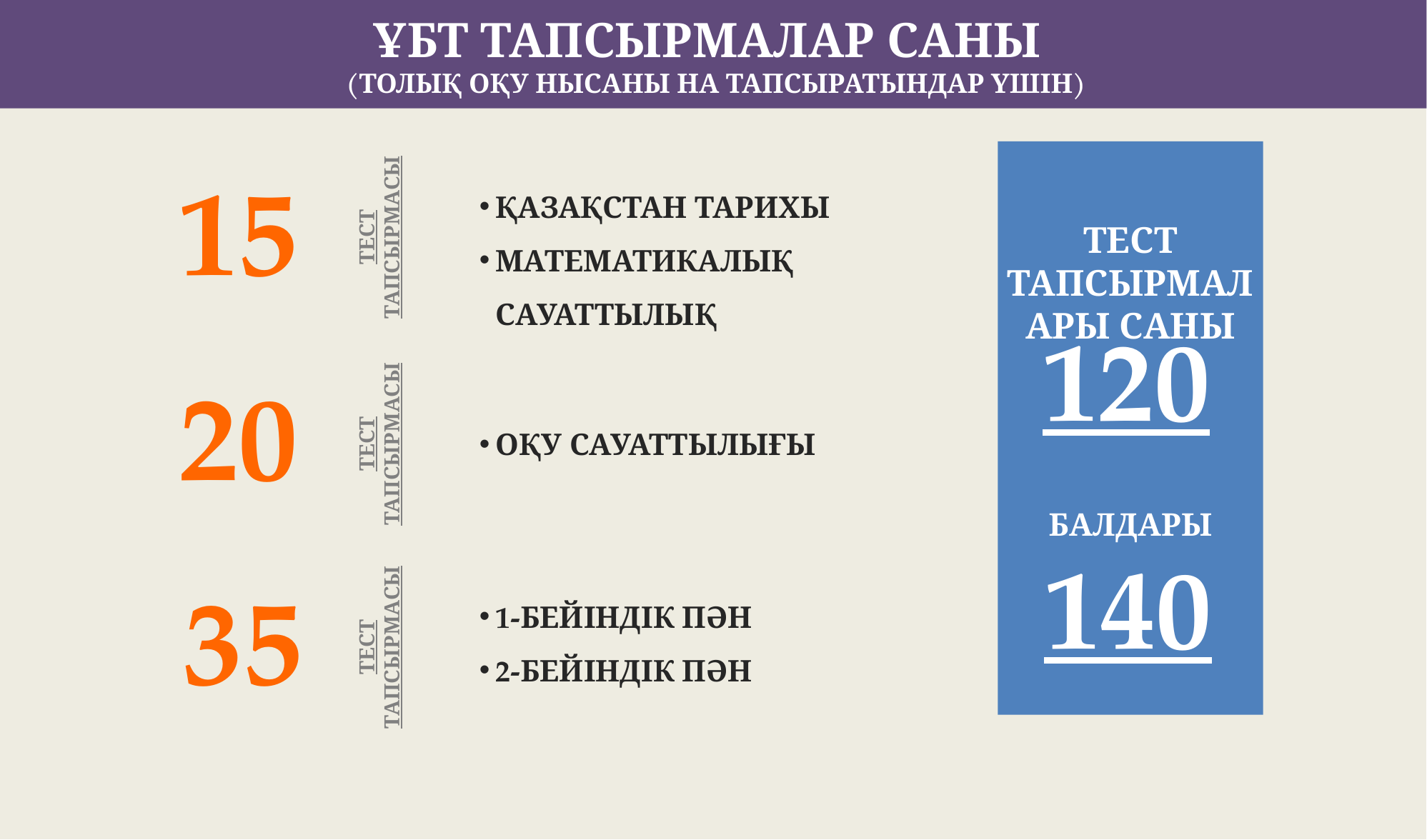

ҰБТ ТАПСЫРМАЛАР САНЫ
 (ТОЛЫҚ ОҚУ НЫСАНЫ НА ТАПСЫРАТЫНДАР ҮШІН)

ТЕСТ ТАПСЫРМАЛАРЫ САНЫ
120
БАЛДАРЫ
140
15
ҚАЗАҚСТАН ТАРИХЫ
МАТЕМАТИКАЛЫҚ САУАТТЫЛЫҚ
ТЕСТ ТАПСЫРМАСЫ
20
ОҚУ САУАТТЫЛЫҒЫ
ТЕСТ ТАПСЫРМАСЫ
35
1-БЕЙІНДІК ПӘН
2-БЕЙІНДІК ПӘН
ТЕСТ ТАПСЫРМАСЫ